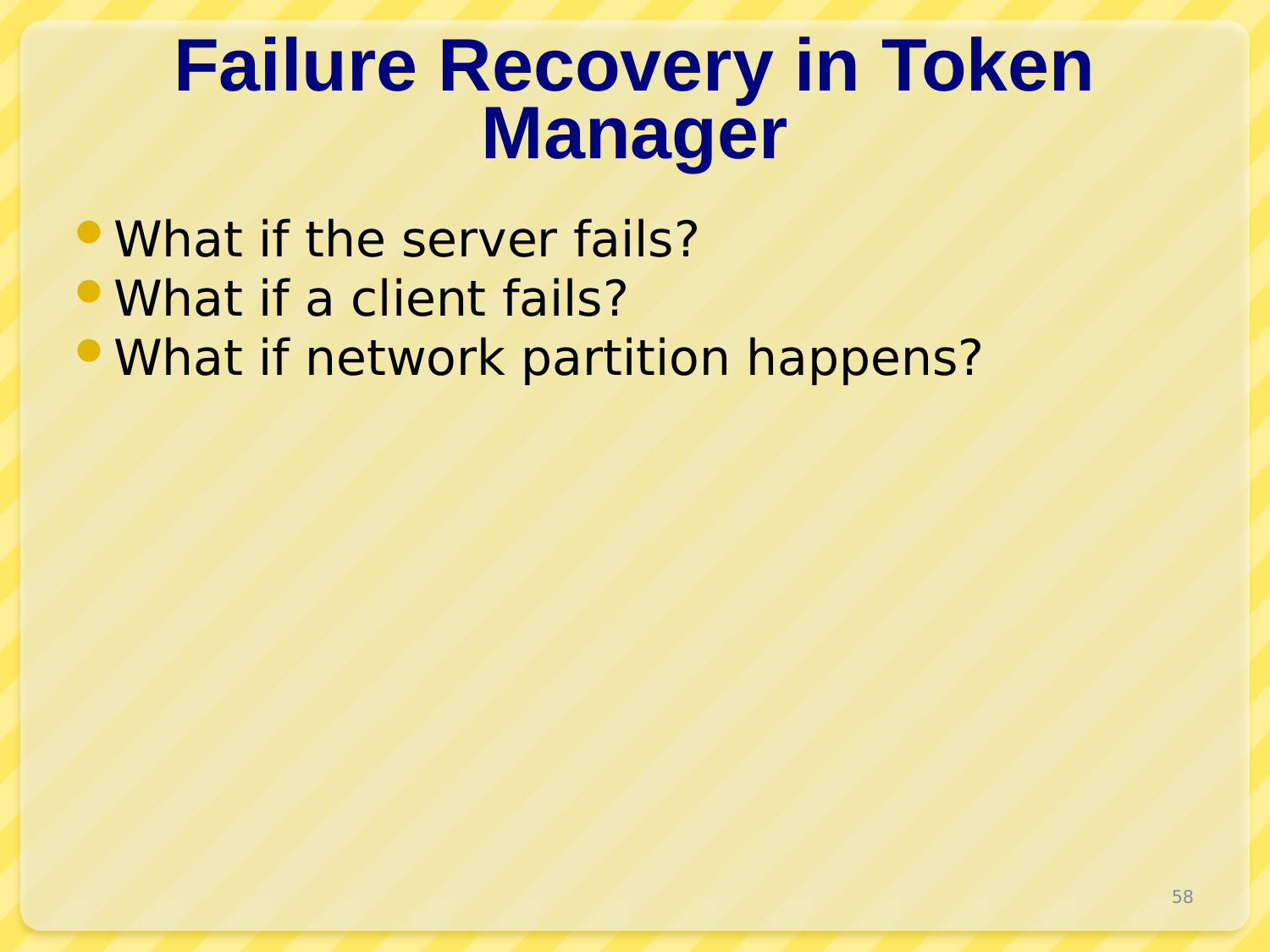

# Failure Recovery in Token Manager
What if the server fails?
What if a client fails?
What if network partition happens?
58